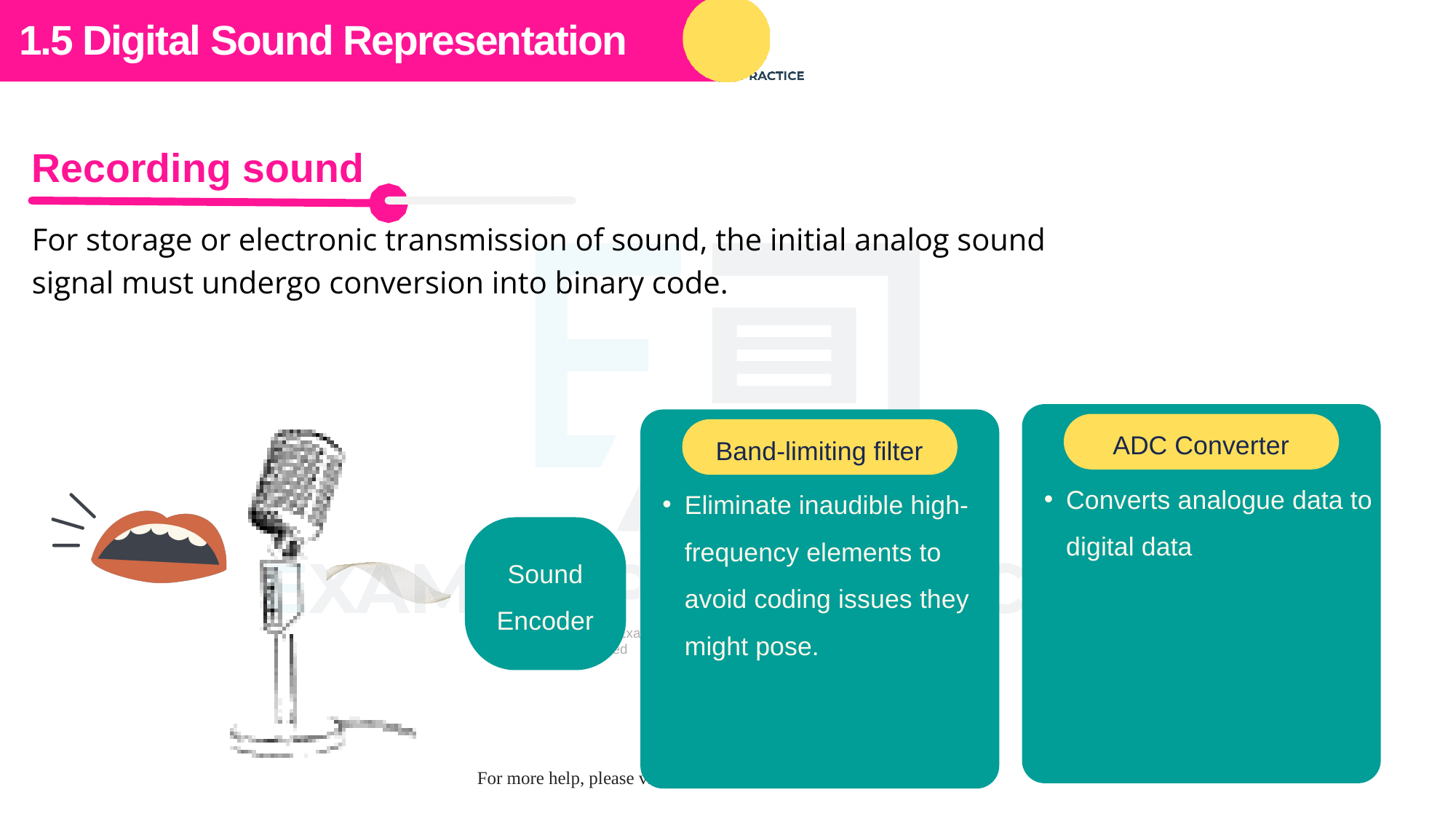

Subtopic 1
1.5 Digital Sound Representation
Recording sound

For storage or electronic transmission of sound, the initial analog sound signal must undergo conversion into binary code.

ADC Converter

Band-limiting filter

Converts analogue data to digital data
Eliminate inaudible high-frequency elements to avoid coding issues they might pose.

Sound
Encoder